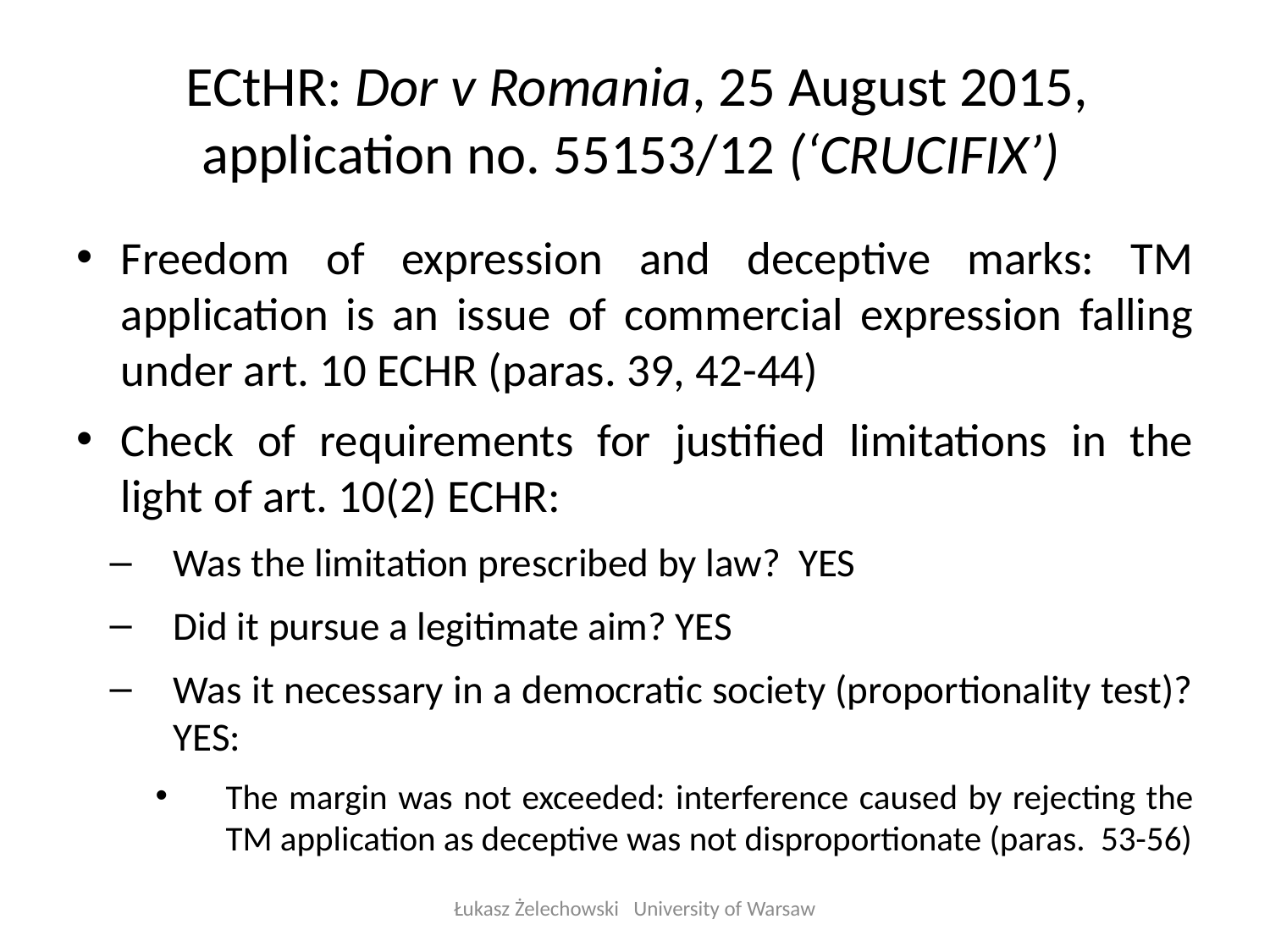

# ECtHR: Dor v Romania, 25 August 2015, application no. 55153/12 (‘CRUCIFIX’)
Freedom of expression and deceptive marks: TM application is an issue of commercial expression falling under art. 10 ECHR (paras. 39, 42-44)
Check of requirements for justified limitations in the light of art. 10(2) ECHR:
Was the limitation prescribed by law?  YES
Did it pursue a legitimate aim? YES
Was it necessary in a democratic society (proportionality test)? YES:
The margin was not exceeded: interference caused by rejecting the TM application as deceptive was not disproportionate (paras.  53-56)

Łukasz Żelechowski   University of Warsaw